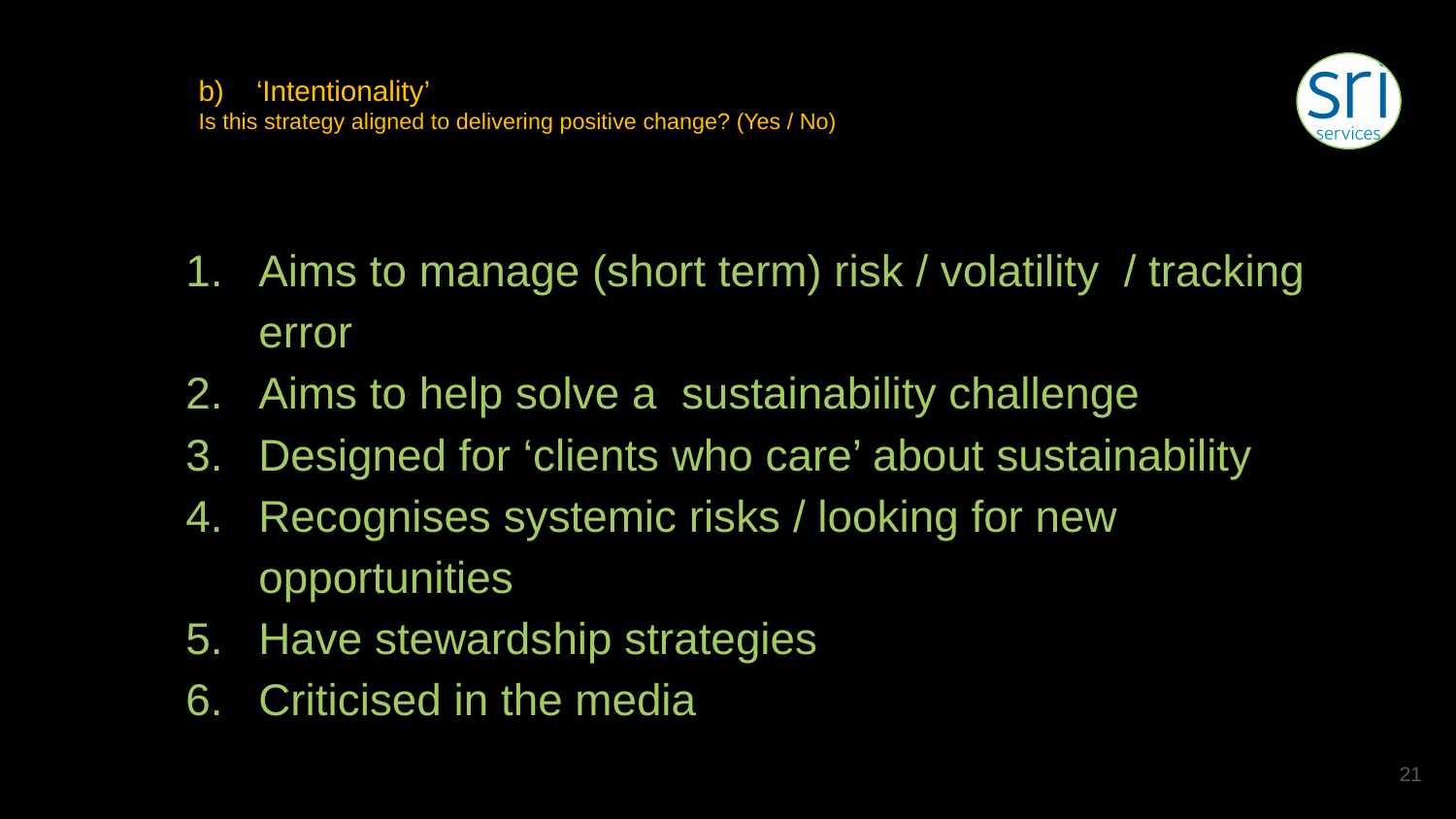

# b)    ‘Intentionality’ Is this strategy aligned to delivering positive change? (Yes / No)
Aims to manage (short term) risk / volatility  / tracking error
Aims to help solve a  sustainability challenge
Designed for ‘clients who care’ about sustainability
Recognises systemic risks / looking for new opportunities
Have stewardship strategies
Criticised in the media

21